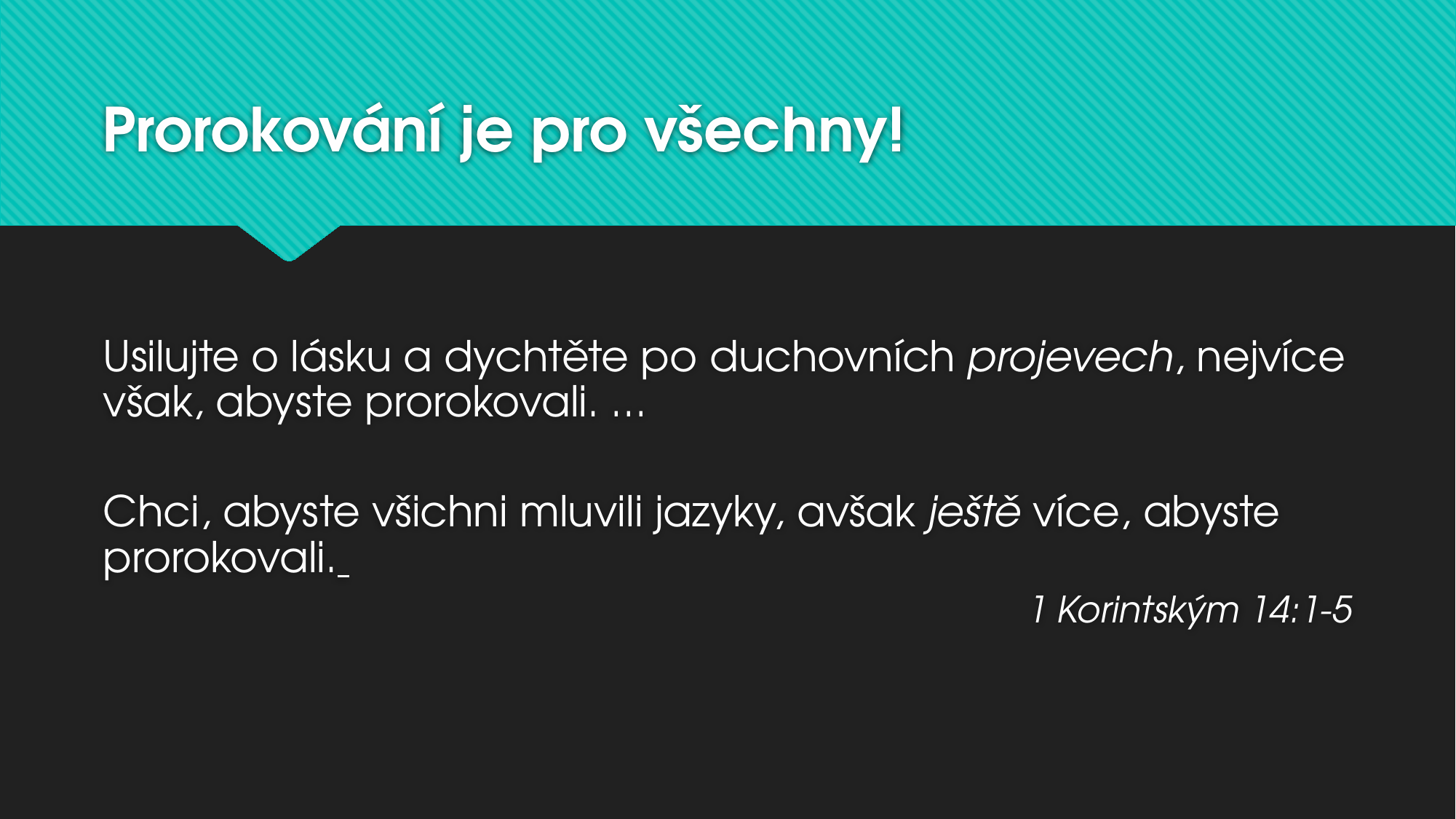

# Prorokování je pro všechny!
Usilujte o lásku a dychtěte po duchovních projevech, nejvíce však, abyste prorokovali. …

Chci, abyste všichni mluvili jazyky, avšak ještě více, abyste prorokovali.
1 Korintským 14:1-5